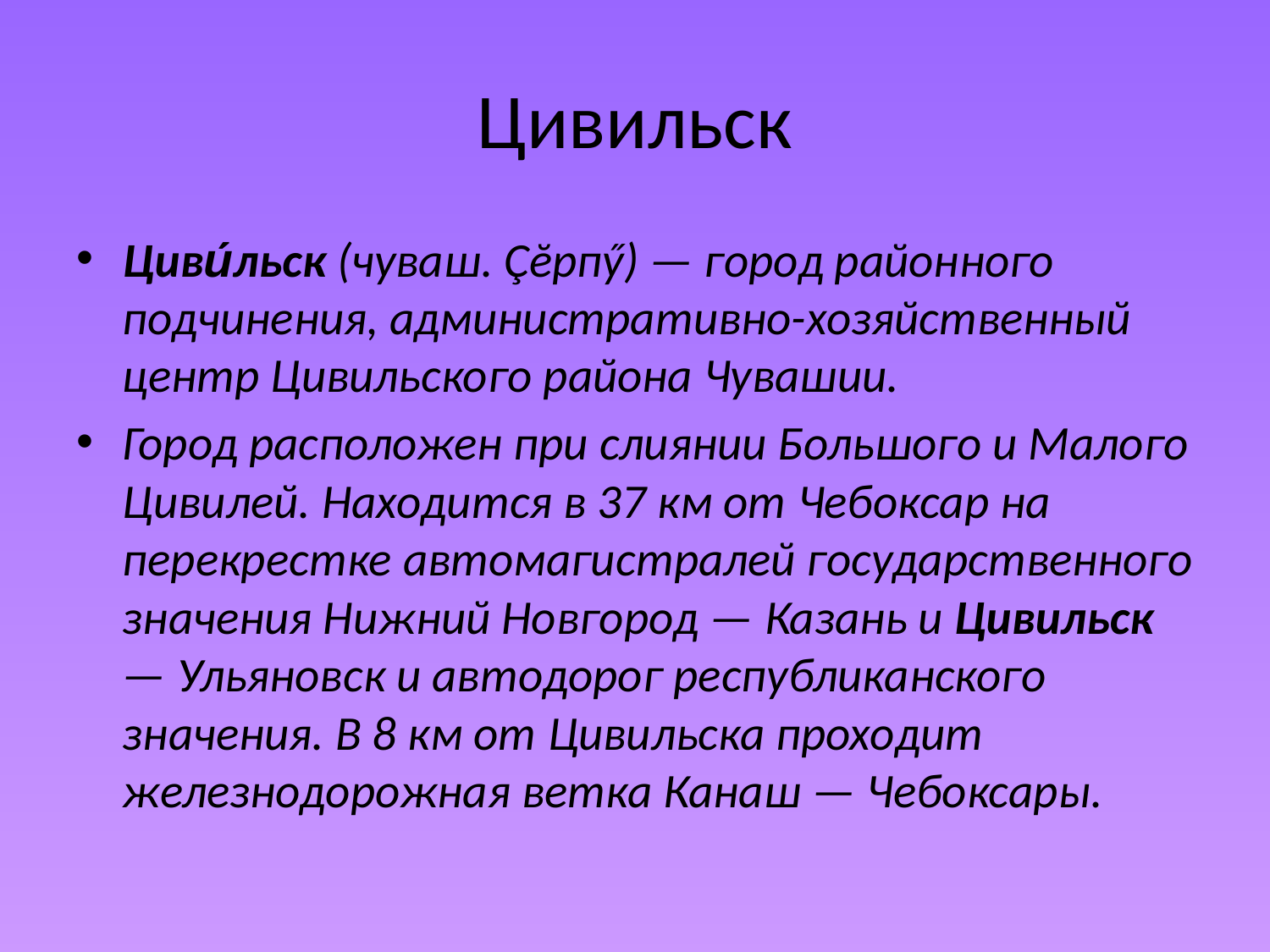

# Цивильск
Циви́льск (чуваш. Çĕрпӳ) — город районного подчинения, административно-хозяйственный центр Цивильского района Чувашии.
Город расположен при слиянии Большого и Малого Цивилей. Находится в 37 км от Чебоксар на перекрестке автомагистралей государственного значения Нижний Новгород — Казань и Цивильск — Ульяновск и автодорог республиканского значения. В 8 км от Цивильска проходит железнодорожная ветка Канаш — Чебоксары.